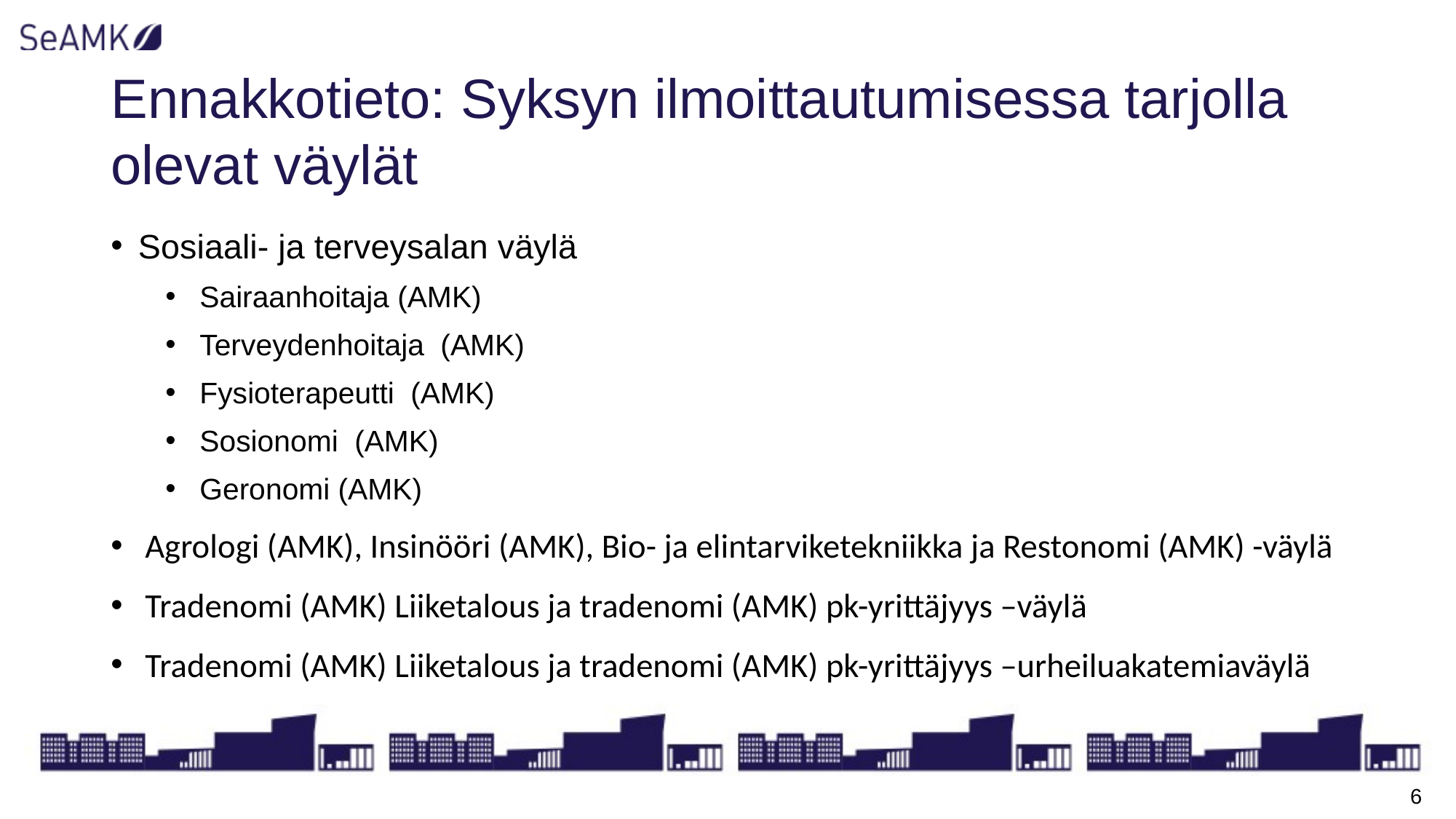

# Ennakkotieto: Syksyn ilmoittautumisessa tarjolla olevat väylät
Sosiaali- ja terveysalan väylä
Sairaanhoitaja (AMK)
Terveydenhoitaja  (AMK)
Fysioterapeutti  (AMK)
Sosionomi  (AMK)
Geronomi (AMK)
Agrologi (AMK), Insinööri (AMK), Bio- ja elintarviketekniikka ja Restonomi (AMK) -väylä
Tradenomi (AMK) Liiketalous ja tradenomi (AMK) pk-yrittäjyys –väylä
Tradenomi (AMK) Liiketalous ja tradenomi (AMK) pk-yrittäjyys –urheiluakatemiaväylä

6